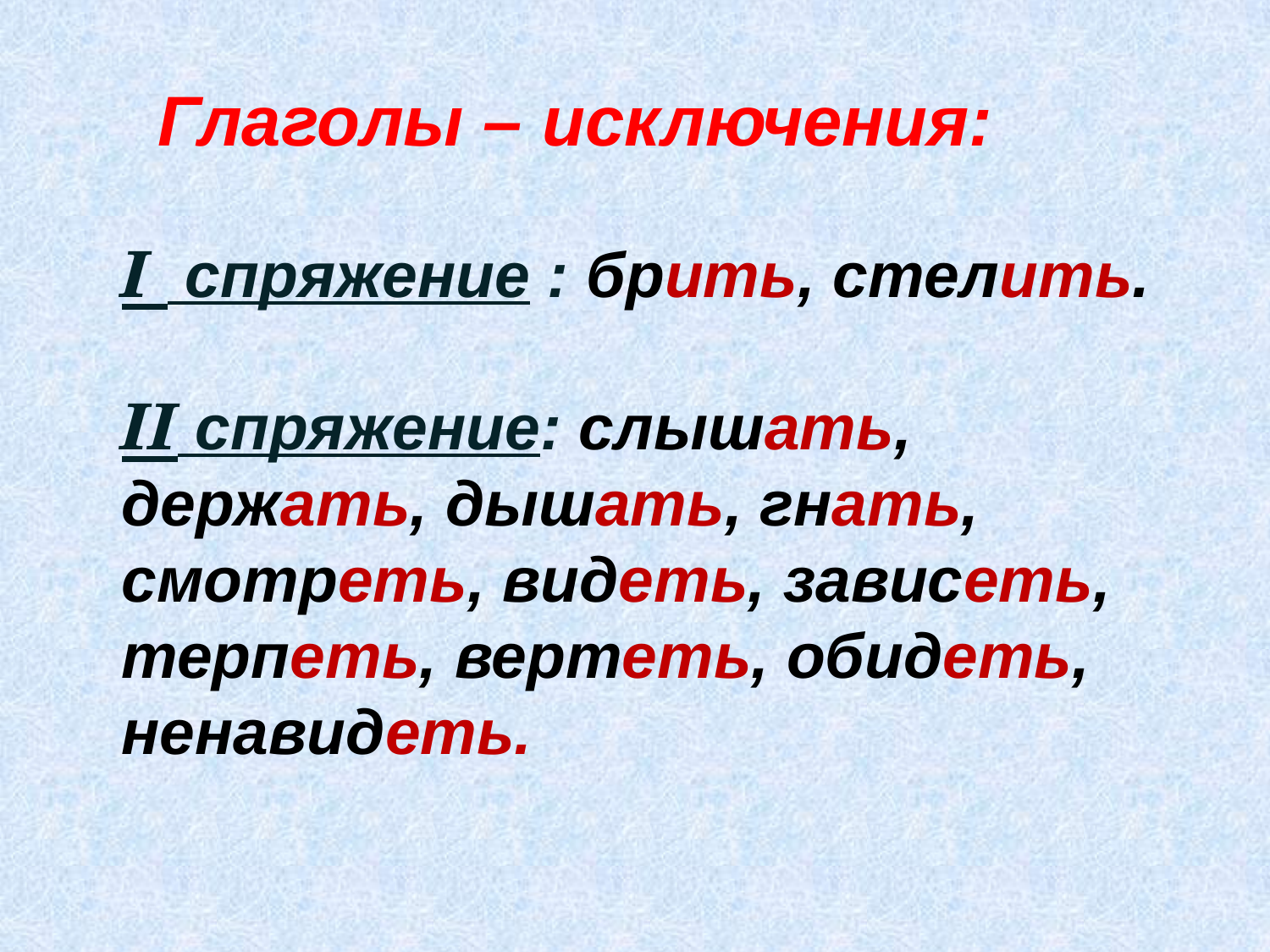

Глаголы – исключения:

I  спряжение : брить, стелить.

II спряжение: слышать, держать, дышать, гнать, смотреть, видеть, зависеть, терпеть, вертеть, обидеть, ненавидеть.